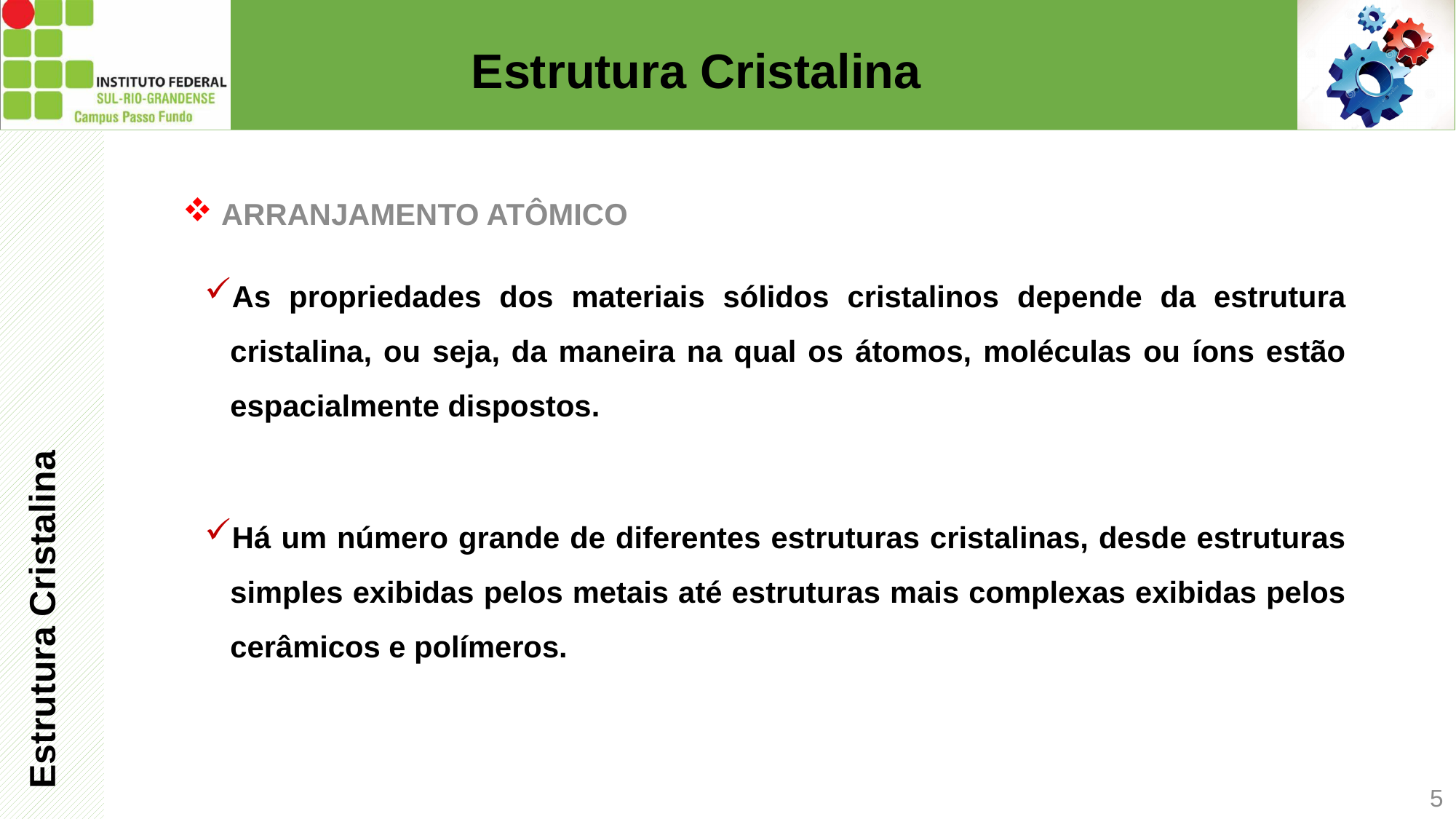

# Estrutura Cristalina
ARRANJAMENTO ATÔMICO
Estrutura Cristalina
As propriedades dos materiais sólidos cristalinos depende da estrutura cristalina, ou seja, da maneira na qual os átomos, moléculas ou íons estão espacialmente dispostos.
Há um número grande de diferentes estruturas cristalinas, desde estruturas simples exibidas pelos metais até estruturas mais complexas exibidas pelos cerâmicos e polímeros.
5